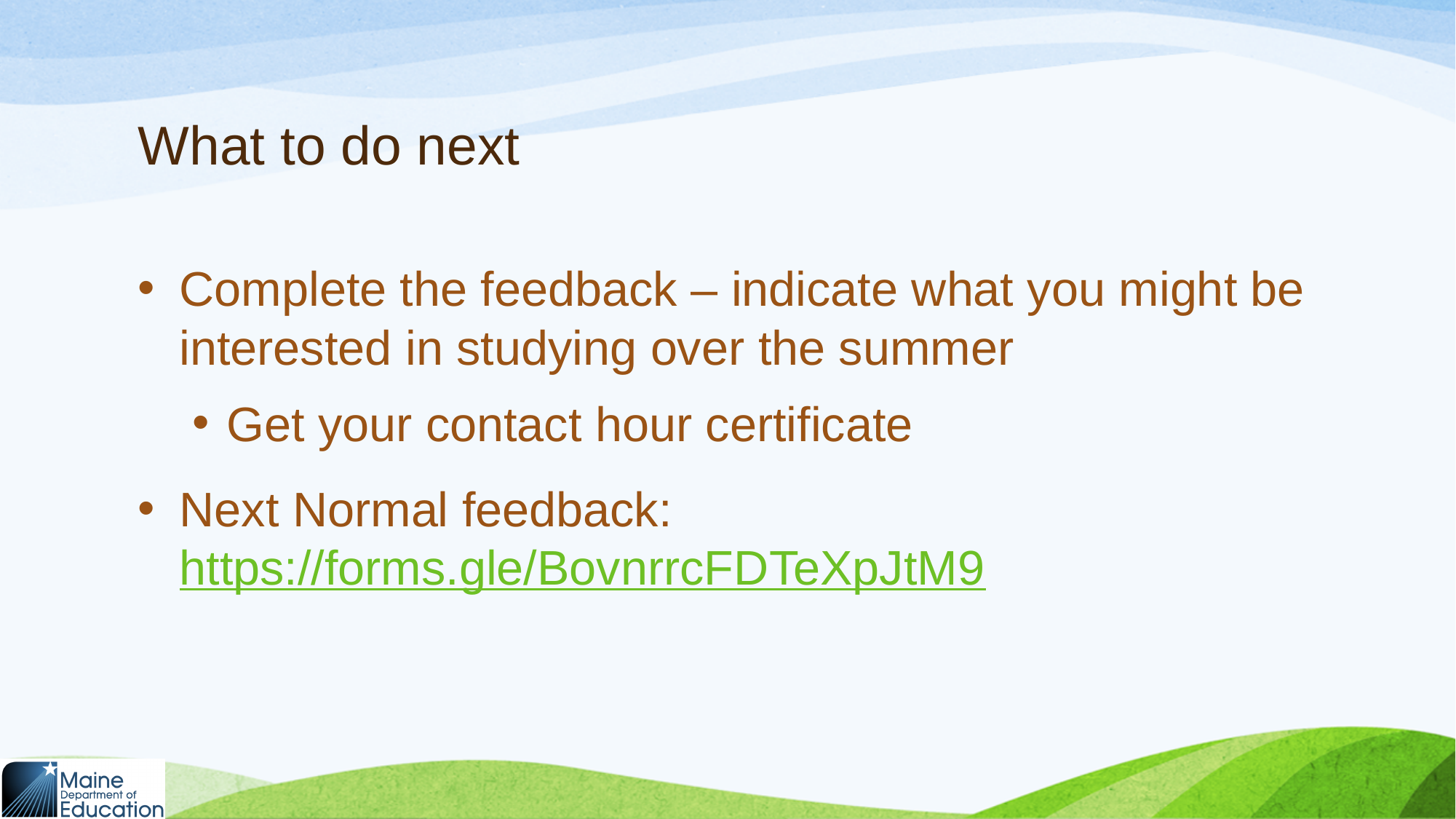

# What to do next
Complete the feedback – indicate what you might be interested in studying over the summer
Get your contact hour certificate
Next Normal feedback: https://forms.gle/BovnrrcFDTeXpJtM9